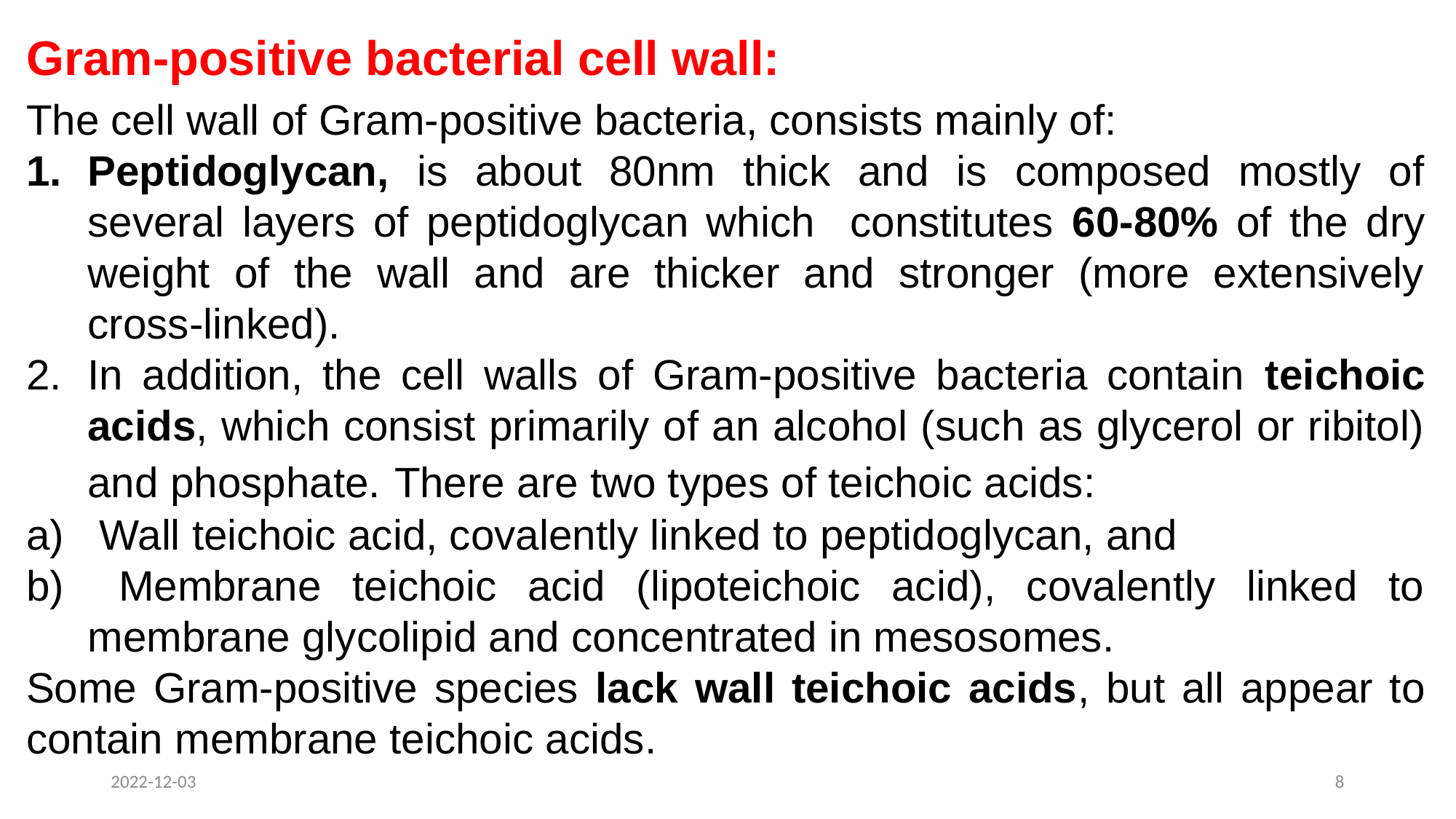

Gram-positive bacterial cell wall:

The cell wall of Gram-positive bacteria, consists mainly of:
Peptidoglycan, is about 80nm thick and is composed mostly of several layers of peptidoglycan which  constitutes 60-80% of the dry weight of the wall and are thicker and stronger (more extensively cross-linked).
In addition, the cell walls of Gram-positive bacteria contain teichoic acids, which consist primarily of an alcohol (such as glycerol or ribitol) and phosphate. There are two types of teichoic acids:
 Wall teichoic acid, covalently linked to peptidoglycan, and
 Membrane teichoic acid (lipoteichoic acid), covalently linked to membrane glycolipid and concentrated in mesosomes.
Some Gram-positive species lack wall teichoic acids, but all appear to contain membrane teichoic acids.

2022-12-03
8